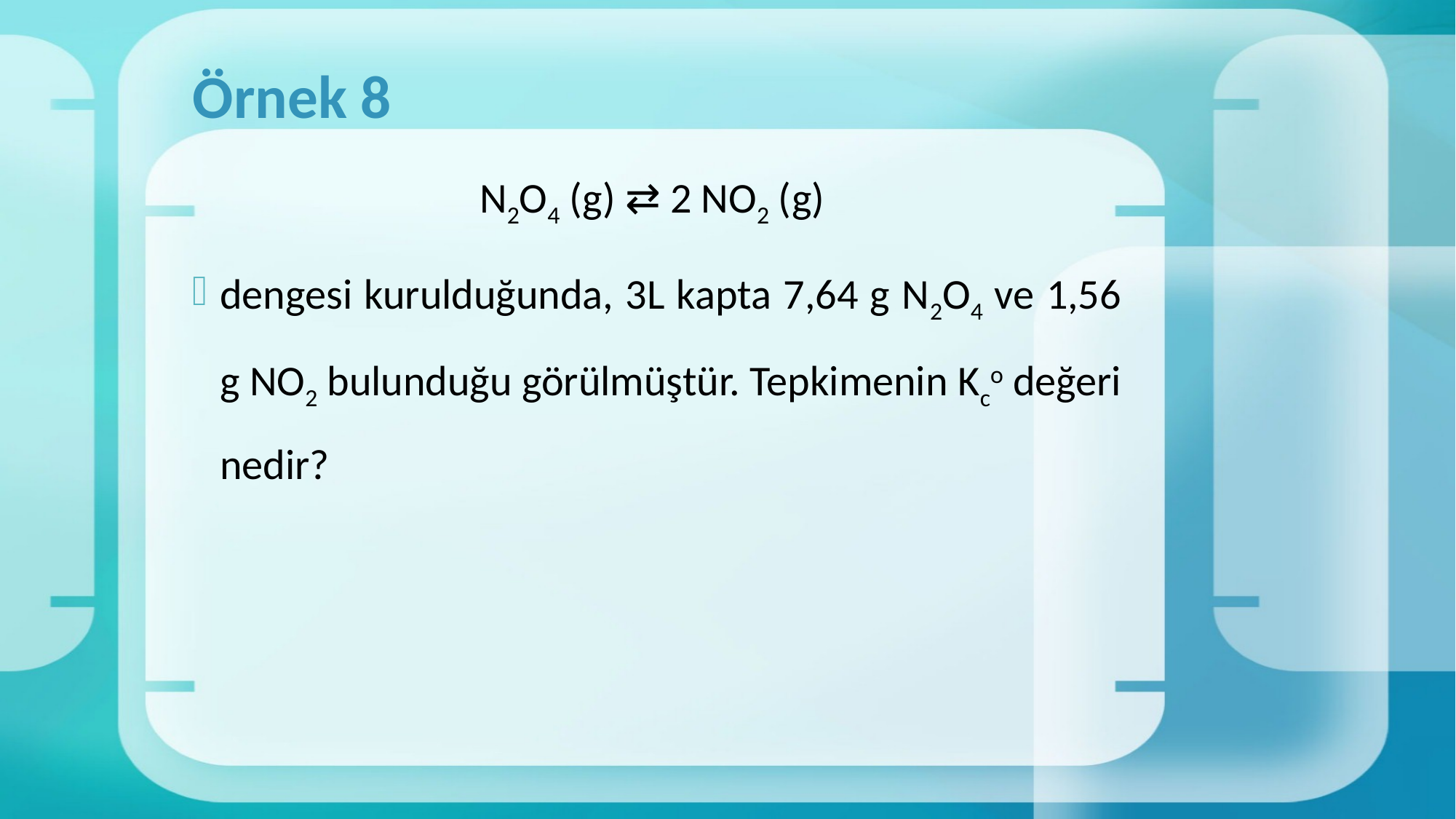

# Örnek 8
N2O4 (g) ⇄ 2 NO2 (g)
dengesi kurulduğunda, 3L kapta 7,64 g N2O4 ve 1,56 g NO2 bulunduğu görülmüştür. Tepkimenin Kco değeri nedir?